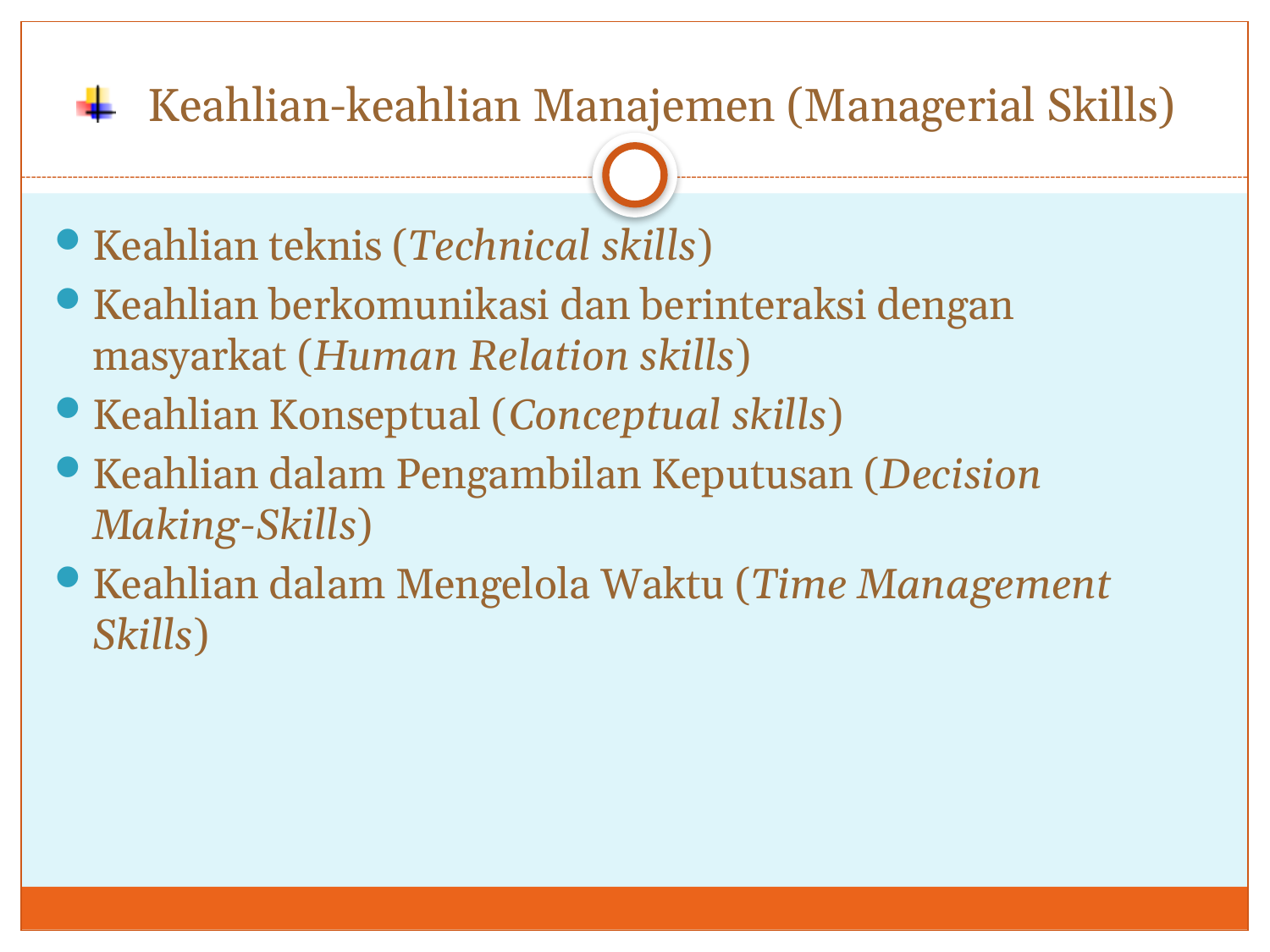

# Keahlian-keahlian Manajemen (Managerial Skills)
Keahlian teknis (Technical skills)
Keahlian berkomunikasi dan berinteraksi dengan masyarkat (Human Relation skills)
Keahlian Konseptual (Conceptual skills)
Keahlian dalam Pengambilan Keputusan (Decision Making-Skills)
Keahlian dalam Mengelola Waktu (Time Management Skills)